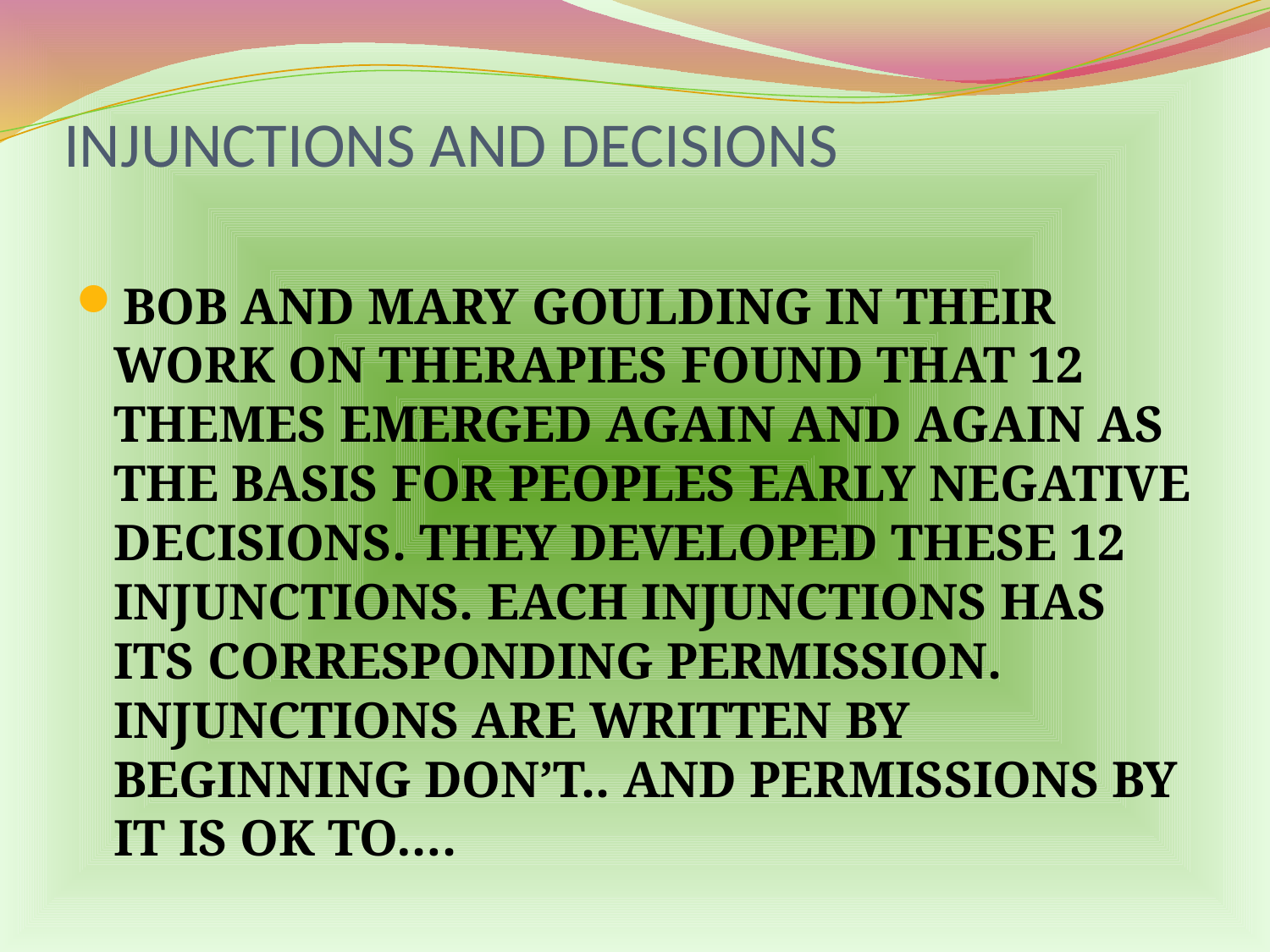

# INJUNCTIONS AND DECISIONS
BOB AND MARY GOULDING IN THEIR WORK ON THERAPIES FOUND THAT 12 THEMES EMERGED AGAIN AND AGAIN AS THE BASIS FOR PEOPLES EARLY NEGATIVE DECISIONS. THEY DEVELOPED THESE 12 INJUNCTIONS. EACH INJUNCTIONS HAS ITS CORRESPONDING PERMISSION. INJUNCTIONS ARE WRITTEN BY BEGINNING DON’T.. AND PERMISSIONS BY IT IS OK TO….